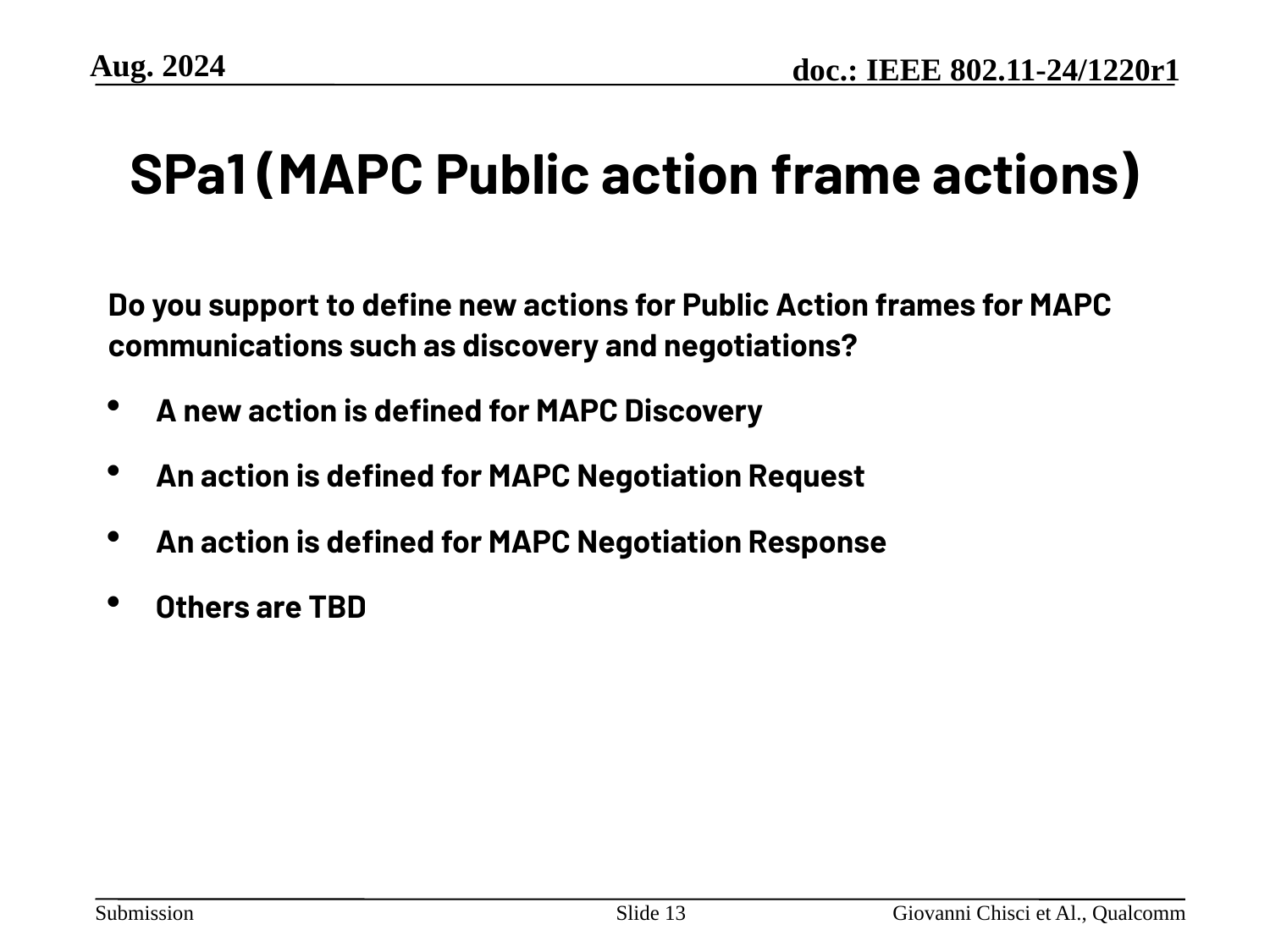

# SPa1 (MAPC Public action frame actions)
Do you support to define new actions for Public Action frames for MAPC communications such as discovery and negotiations?
A new action is defined for MAPC Discovery
An action is defined for MAPC Negotiation Request
An action is defined for MAPC Negotiation Response
Others are TBD

Slide 13
Giovanni Chisci et Al., Qualcomm